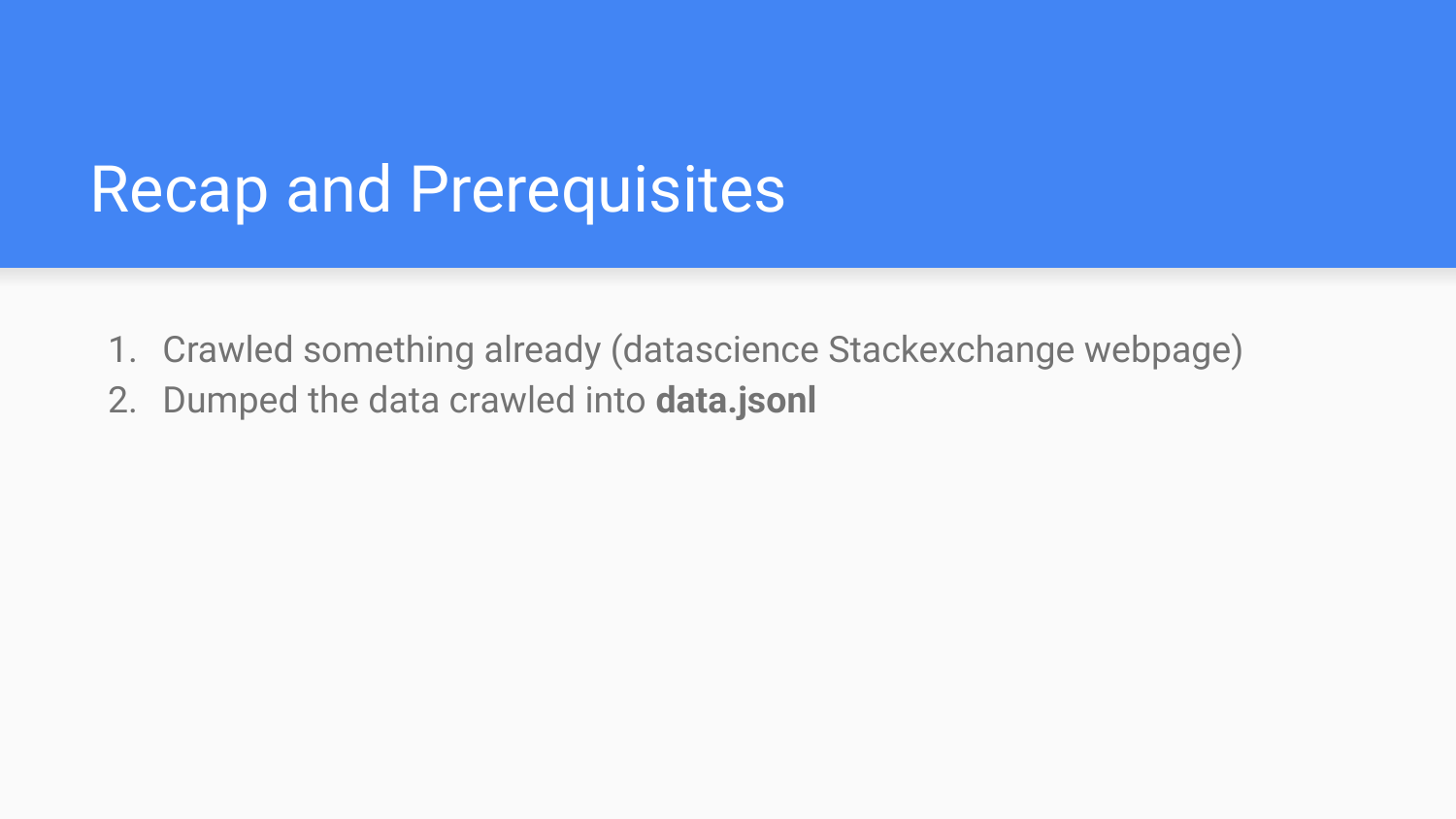

# Recap and Prerequisites
Crawled something already (datascience Stackexchange webpage)
Dumped the data crawled into data.jsonl